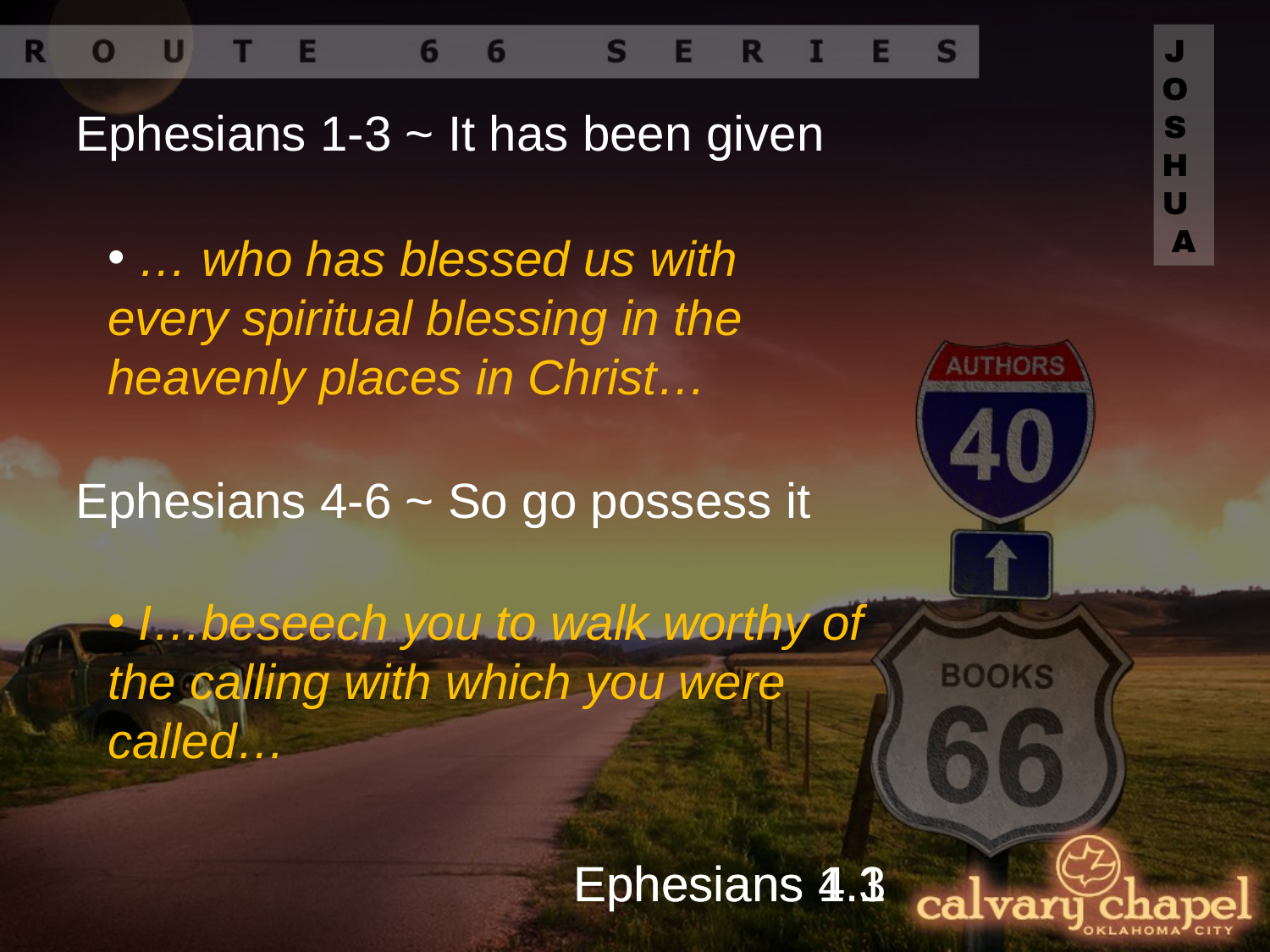

JOSHUA
Ephesians 1-3 ~ It has been given
 … who has blessed us with every spiritual blessing in the heavenly places in Christ…

Ephesians 4-6 ~ So go possess it
 I…beseech you to walk worthy of the calling with which you were called…
Ephesians 1.3
Ephesians 4.1